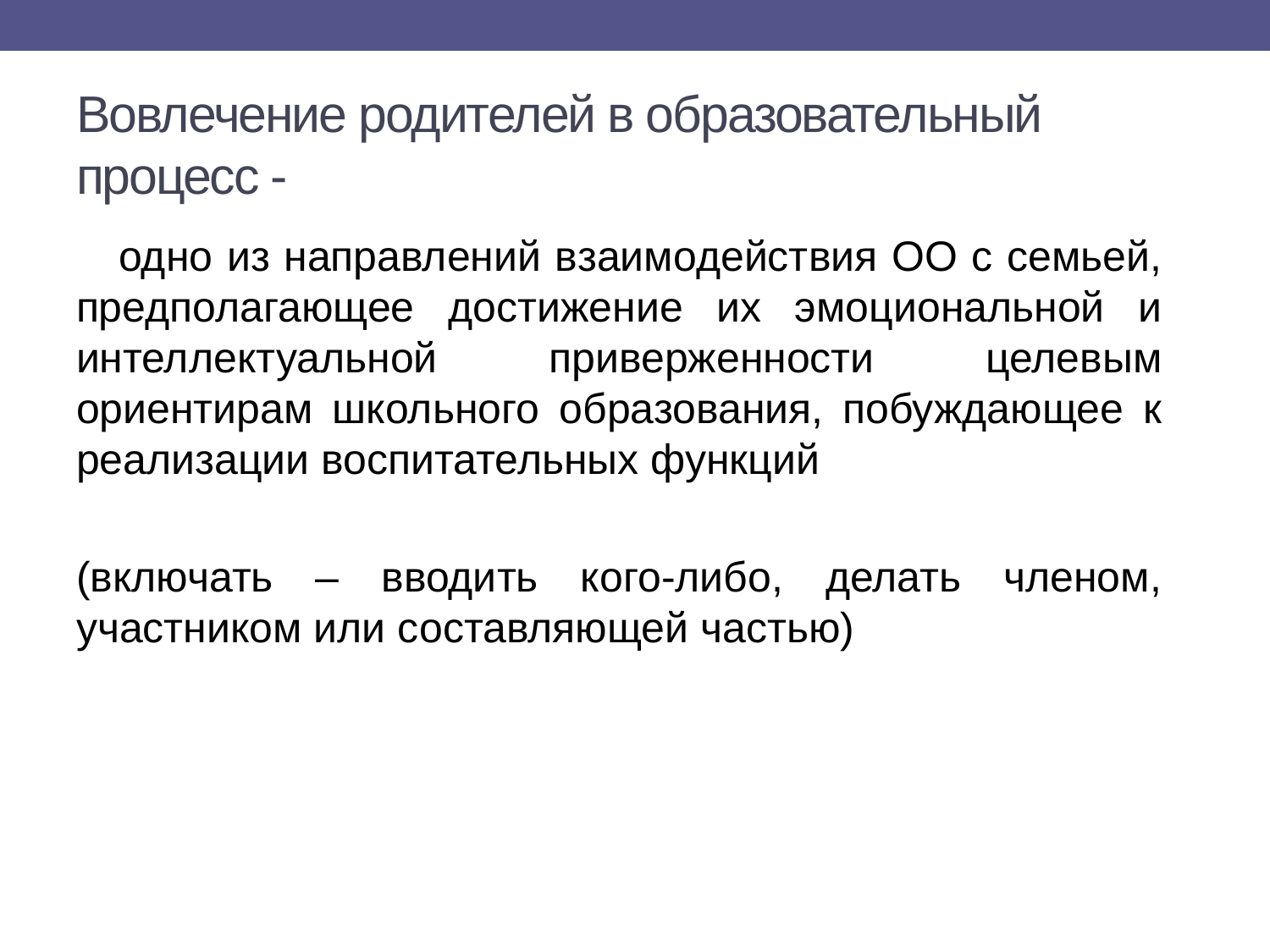

# Вовлечение родителей в образовательный процесс -
   одно из направлений взаимодействия ОО с семьей, предполагающее достижение их эмоциональной и интеллектуальной приверженности целевым ориентирам школьного образования, побуждающее к реализации воспитательных функций

(включать – вводить кого-либо, делать членом, участником или составляющей частью)